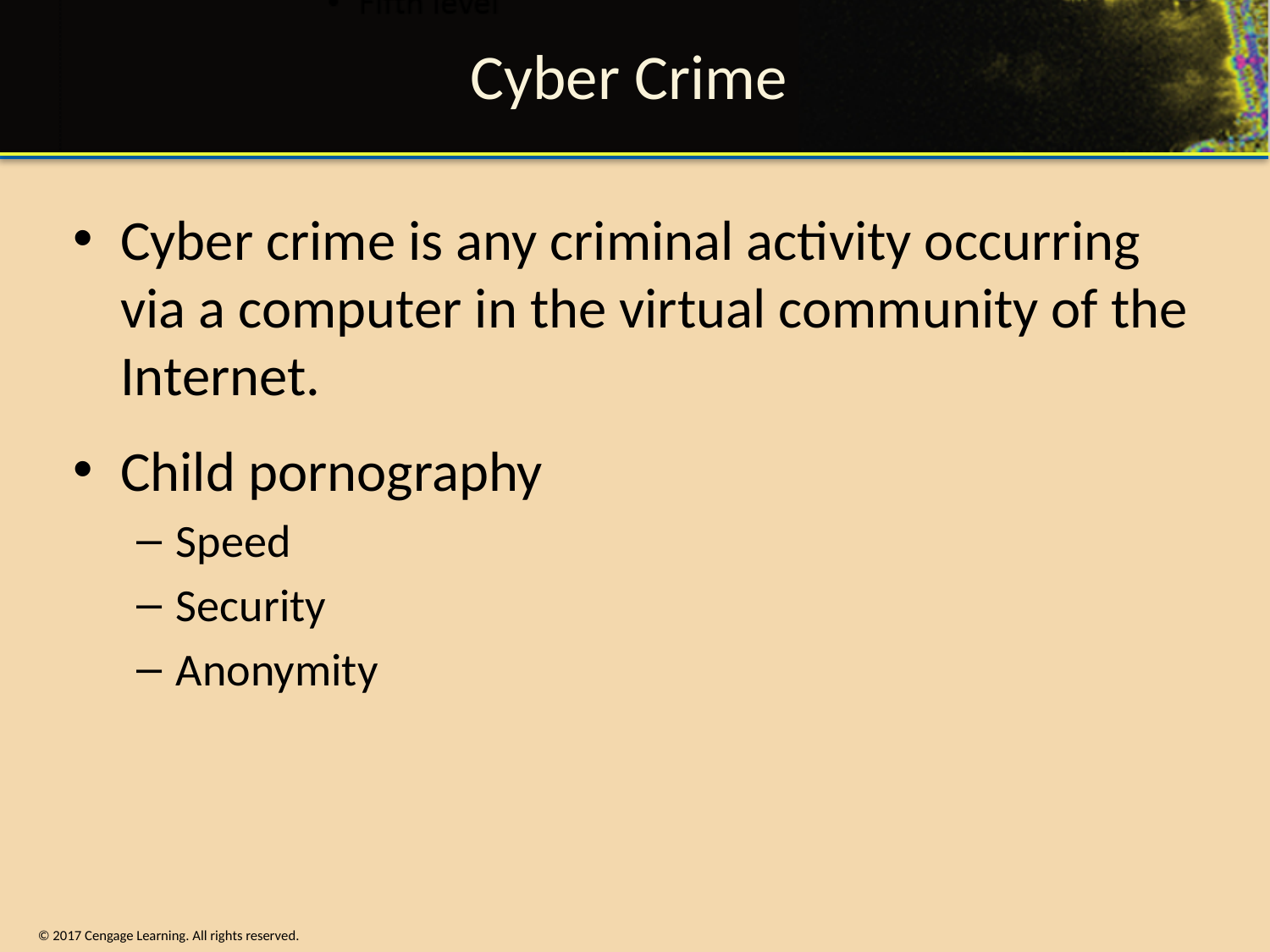

# Cyber Crime
Cyber crime is any criminal activity occurring via a computer in the virtual community of the Internet.
Child pornography
Speed
Security
Anonymity